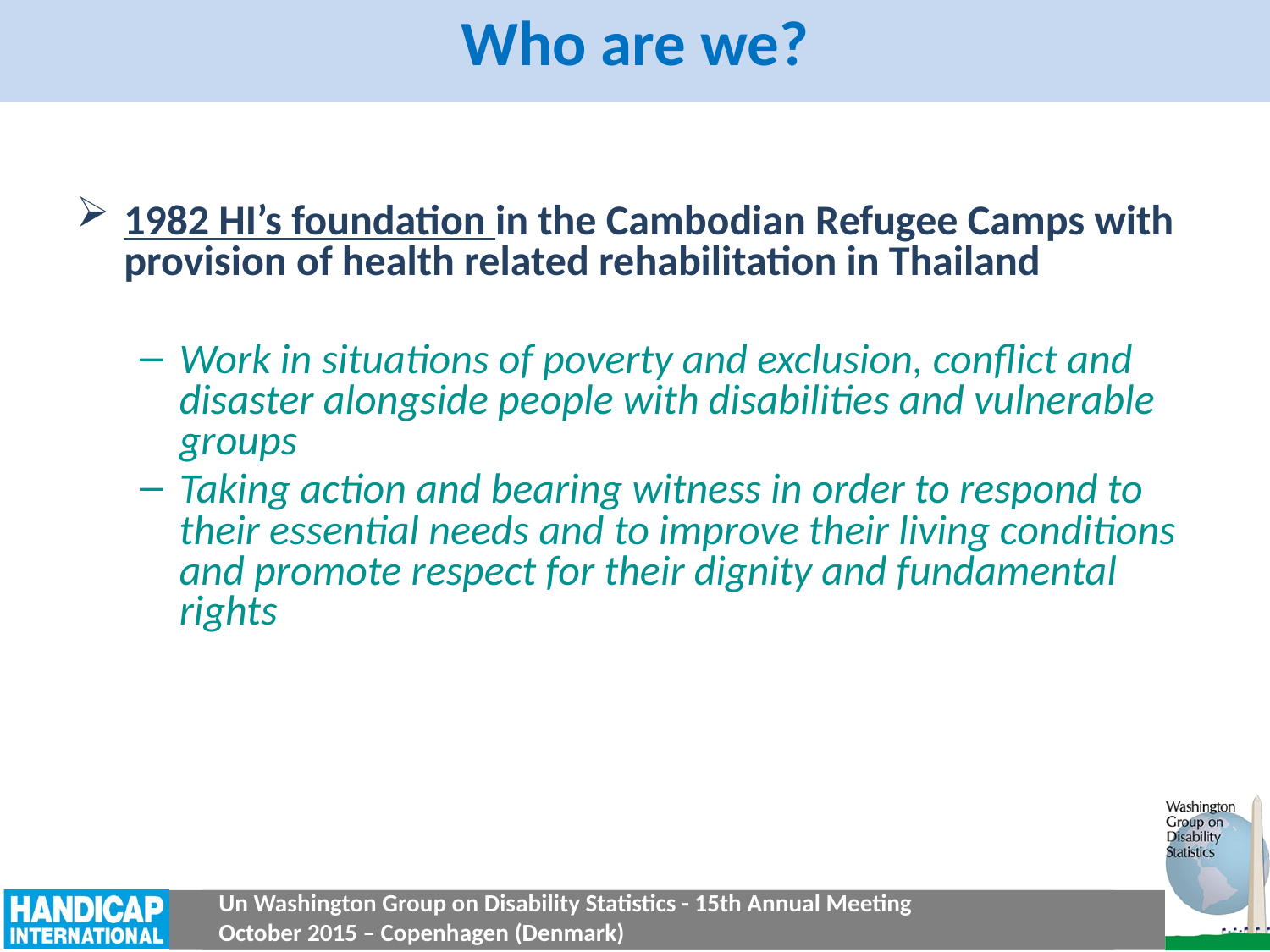

Who are we?
1982 HI’s foundation in the Cambodian Refugee Camps with provision of health related rehabilitation in Thailand

Work in situations of poverty and exclusion, conflict and disaster alongside people with disabilities and vulnerable groups
Taking action and bearing witness in order to respond to their essential needs and to improve their living conditions and promote respect for their dignity and fundamental rights